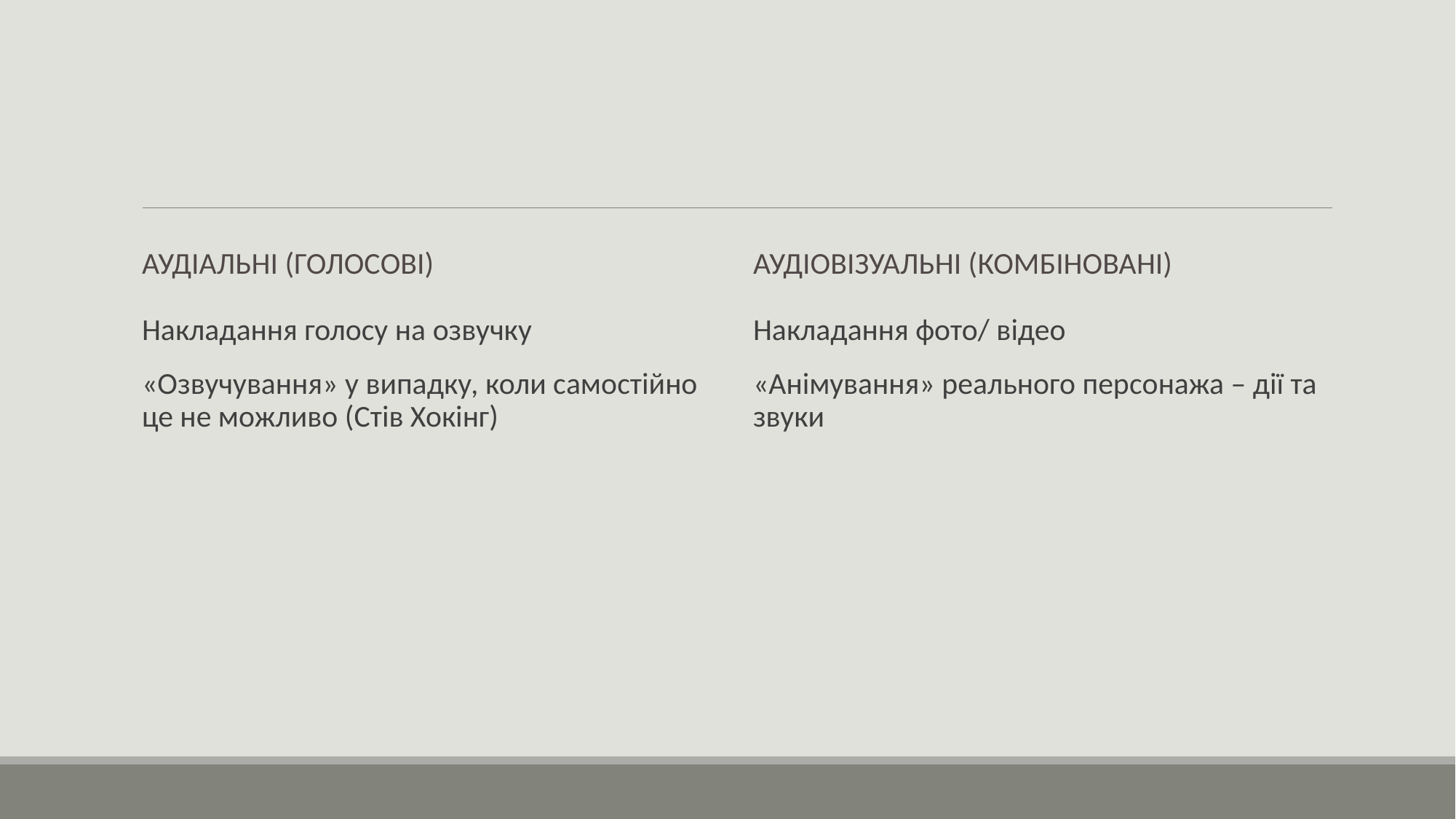

Аудіальні (голосові)
Аудіовізуальні (комбіновані)
Накладання голосу на озвучку
«Озвучування» у випадку, коли самостійно це не можливо (Стів Хокінг)
Накладання фото/ відео
«Анімування» реального персонажа – дії та звуки